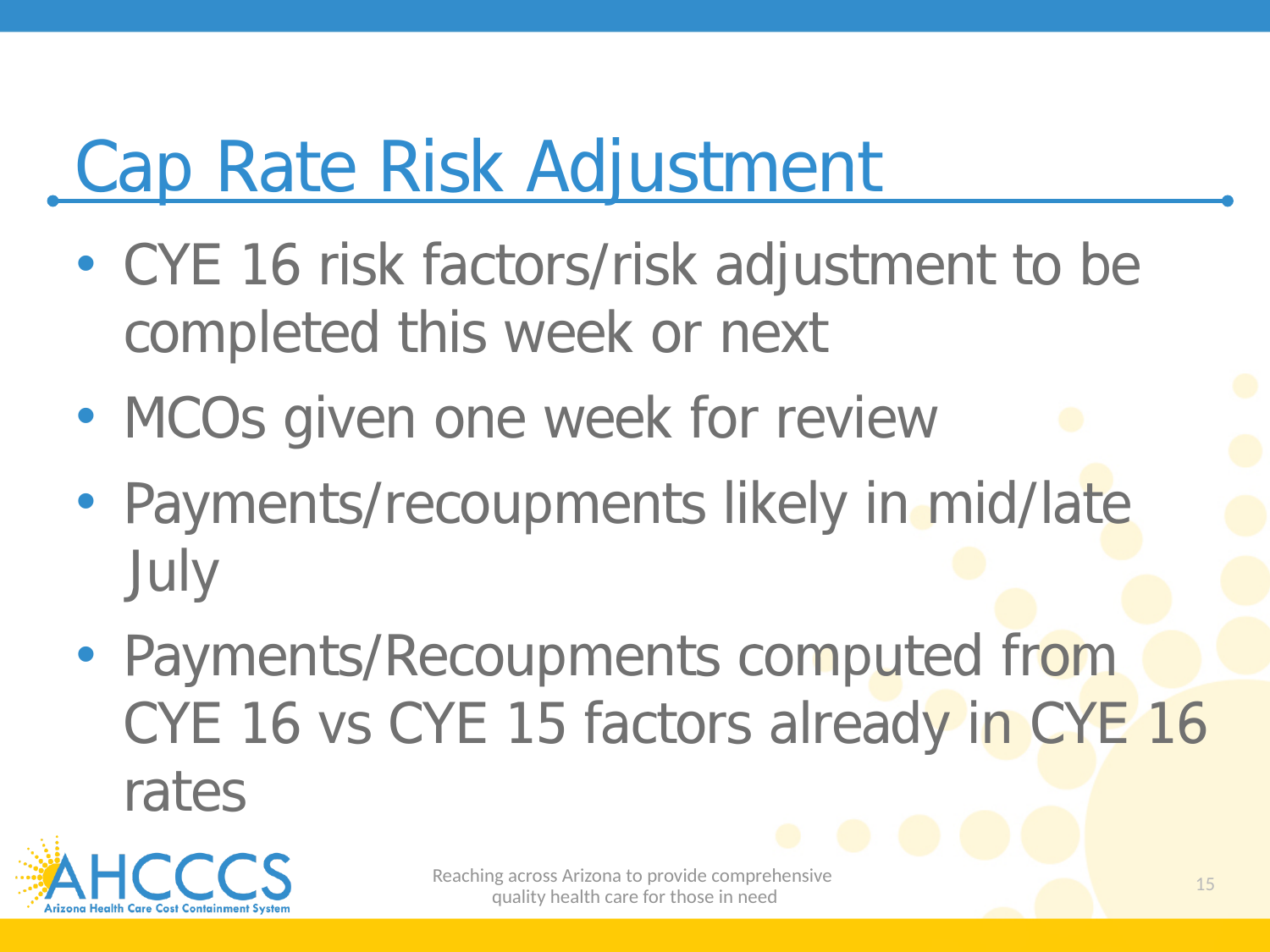

# Cap Rate Risk Adjustment
CYE 16 risk factors/risk adjustment to be completed this week or next
MCOs given one week for review
Payments/recoupments likely in mid/late July
Payments/Recoupments computed from CYE 16 vs CYE 15 factors already in CYE 16 rates
Reaching across Arizona to provide comprehensive
quality health care for those in need
15